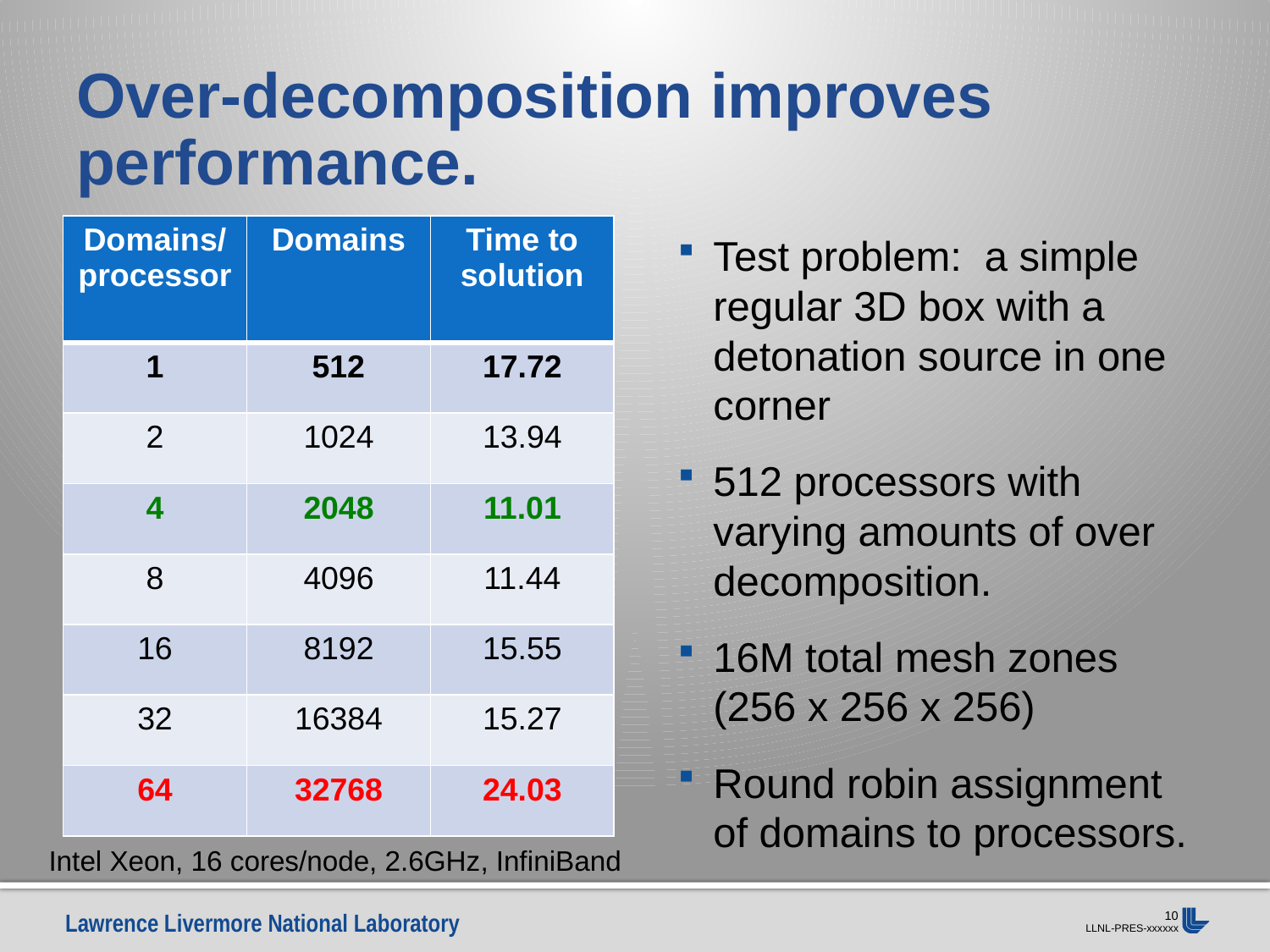

# Over-decomposition improves performance.
| Domains/ processor | Domains | Time to solution |
| --- | --- | --- |
| 1 | 512 | 17.72 |
| 2 | 1024 | 13.94 |
| 4 | 2048 | 11.01 |
| 8 | 4096 | 11.44 |
| 16 | 8192 | 15.55 |
| 32 | 16384 | 15.27 |
| 64 | 32768 | 24.03 |
Test problem:  a simple regular 3D box with a detonation source in one corner
512 processors with varying amounts of over decomposition.
16M total mesh zones (256 x 256 x 256)
Round robin assignment of domains to processors.
Intel Xeon, 16 cores/node, 2.6GHz, InfiniBand